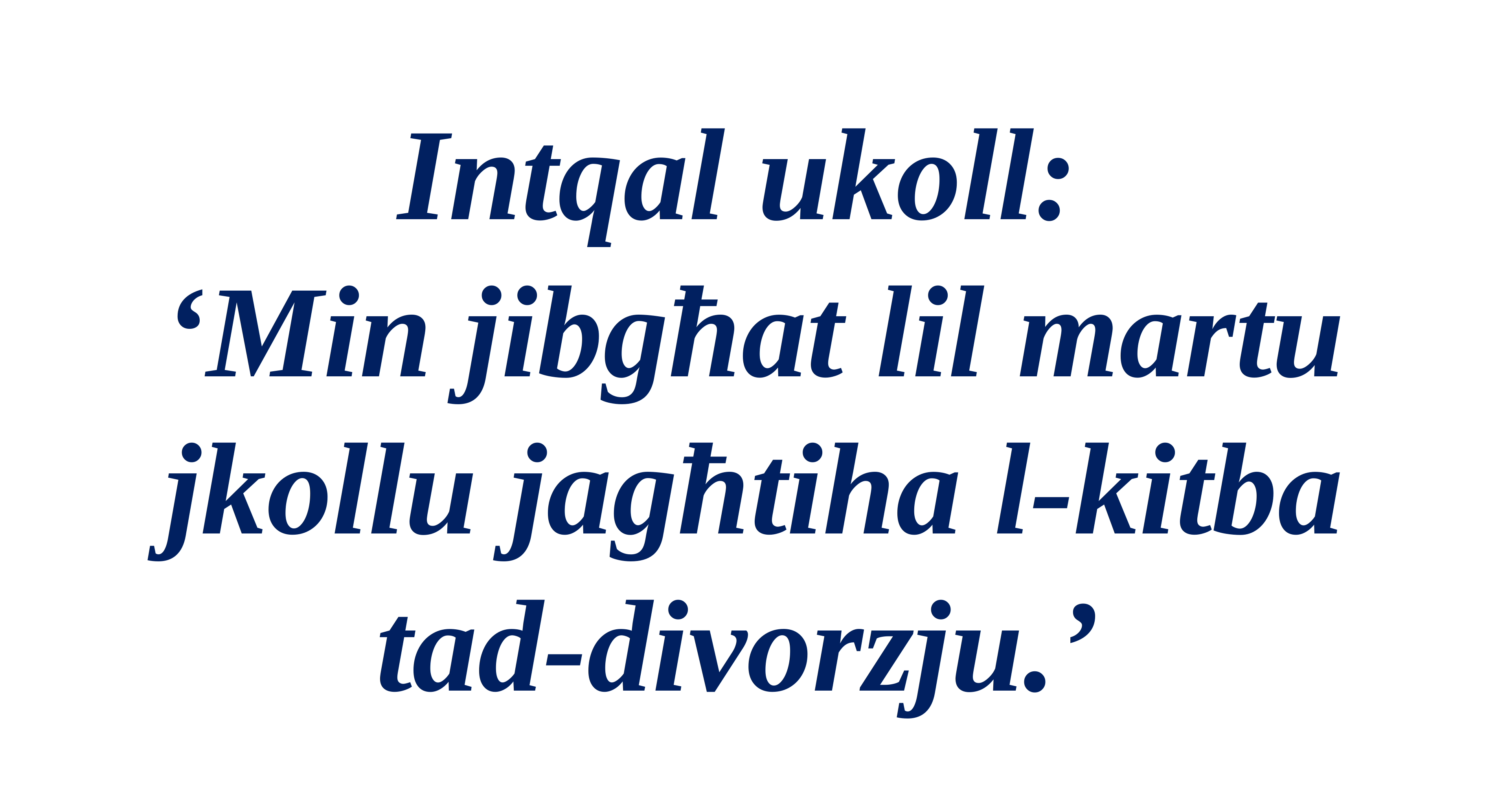

Intqal ukoll:
‘Min jibgħat lil martu jkollu jagħtiha l-kitba
tad-divorzju.’